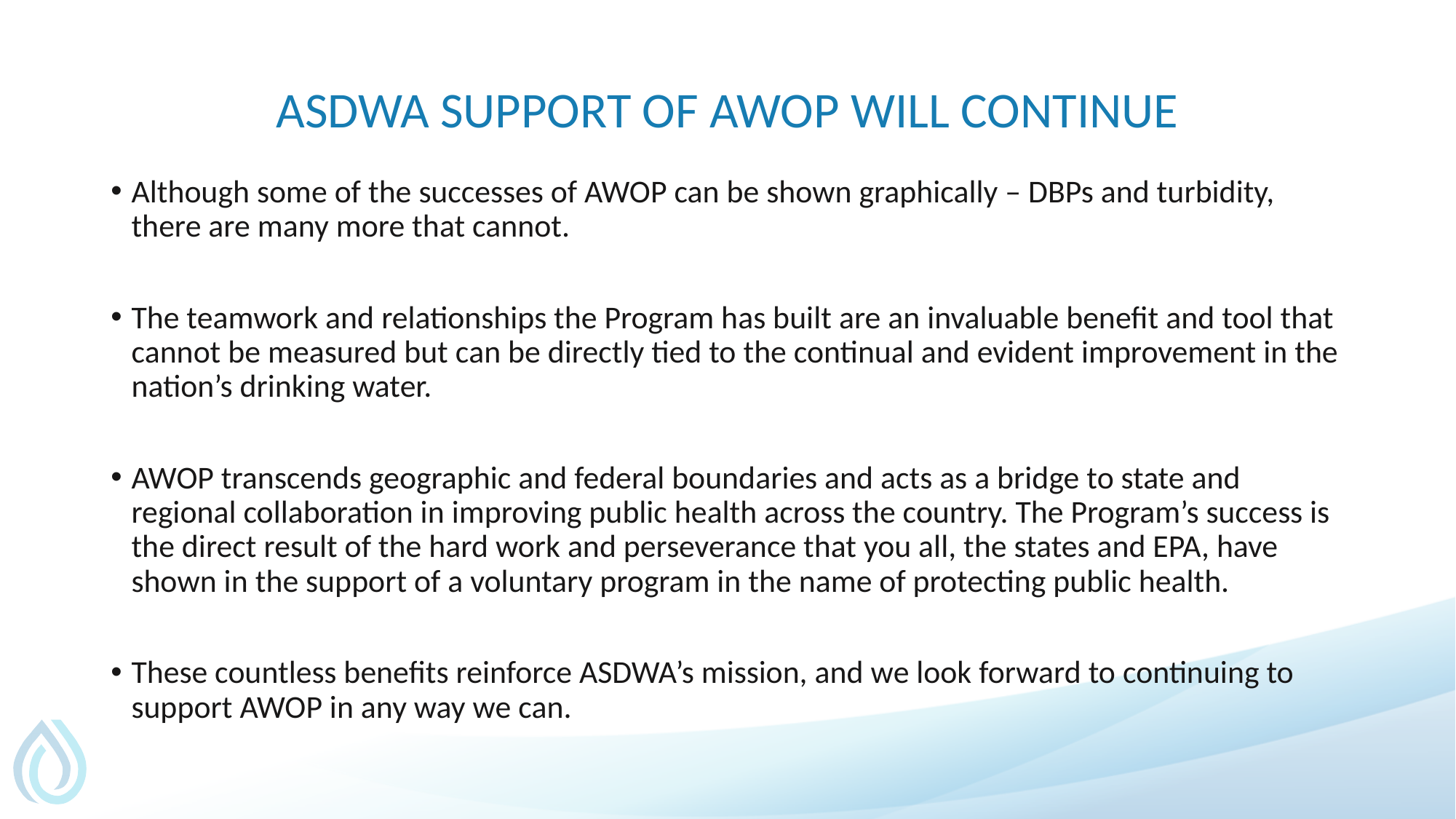

# ASDWA Support of AWOP will Continue
Although some of the successes of AWOP can be shown graphically – DBPs and turbidity, there are many more that cannot.

The teamwork and relationships the Program has built are an invaluable benefit and tool that cannot be measured but can be directly tied to the continual and evident improvement in the nation’s drinking water.

AWOP transcends geographic and federal boundaries and acts as a bridge to state and regional collaboration in improving public health across the country. The Program’s success is the direct result of the hard work and perseverance that you all, the states and EPA, have shown in the support of a voluntary program in the name of protecting public health.

These countless benefits reinforce ASDWA’s mission, and we look forward to continuing to support AWOP in any way we can.